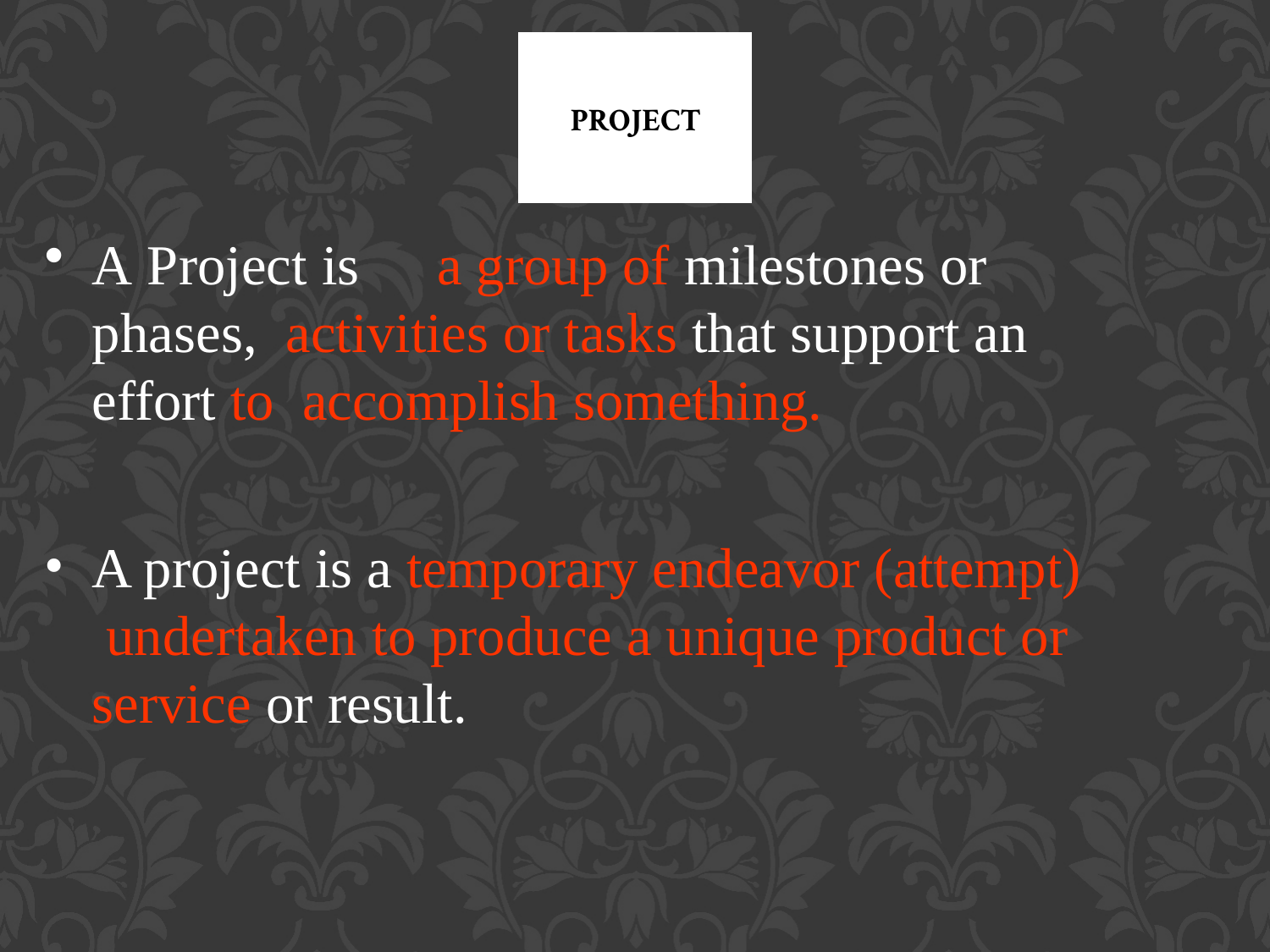

# Project
A Project is	a group of milestones or phases,  activities or tasks that support an effort to  accomplish something.

A project is a temporary endeavor (attempt)  undertaken to produce a unique product or  service or result.